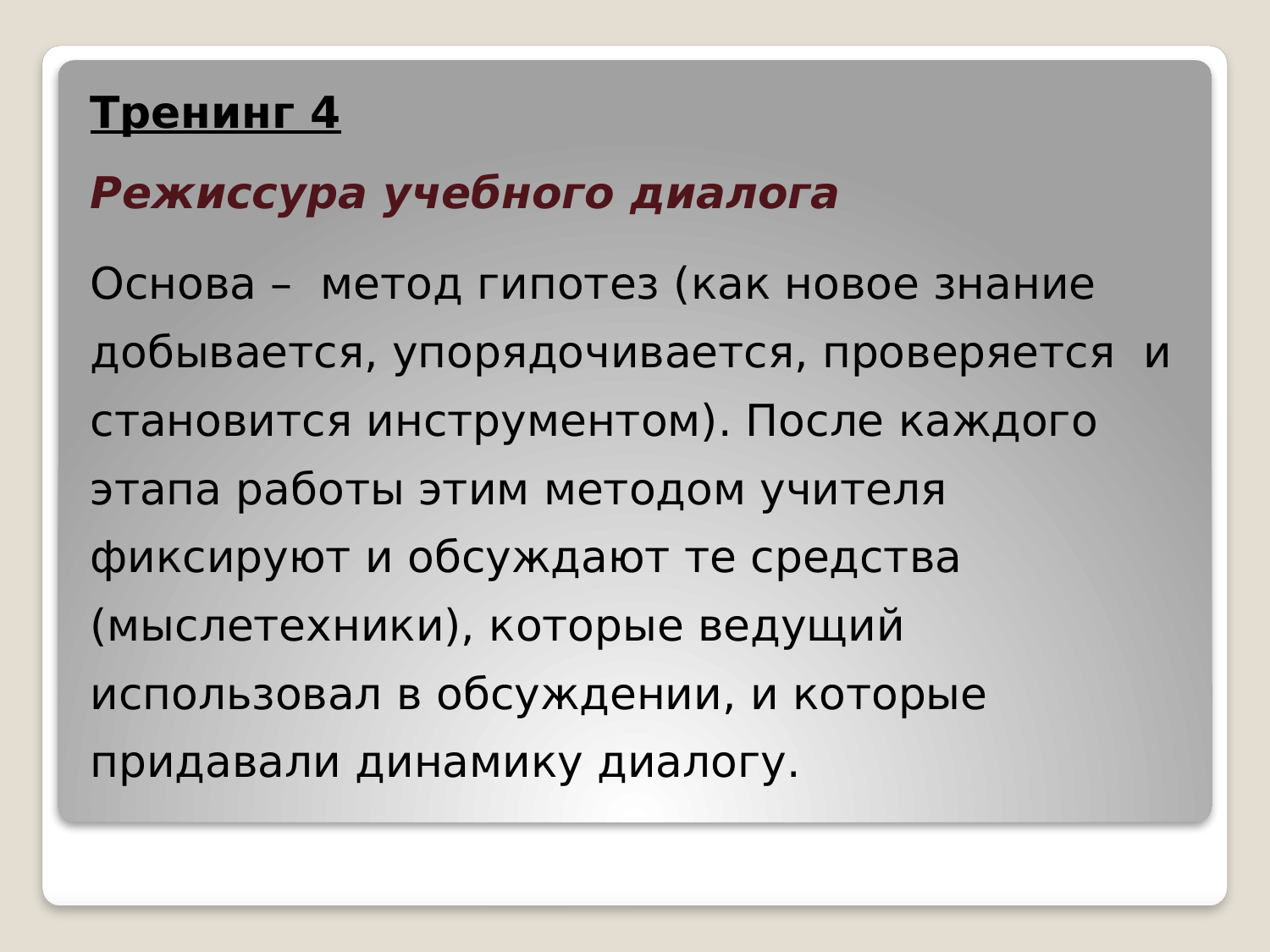

Тренинг 4
Режиссура учебного диалога
Основа –  метод гипотез (как новое знание добывается, упорядочивается, проверяется  и становится инструментом). После каждого этапа работы этим методом учителя фиксируют и обсуждают те средства (мыслетехники), которые ведущий использовал в обсуждении, и которые придавали динамику диалогу.